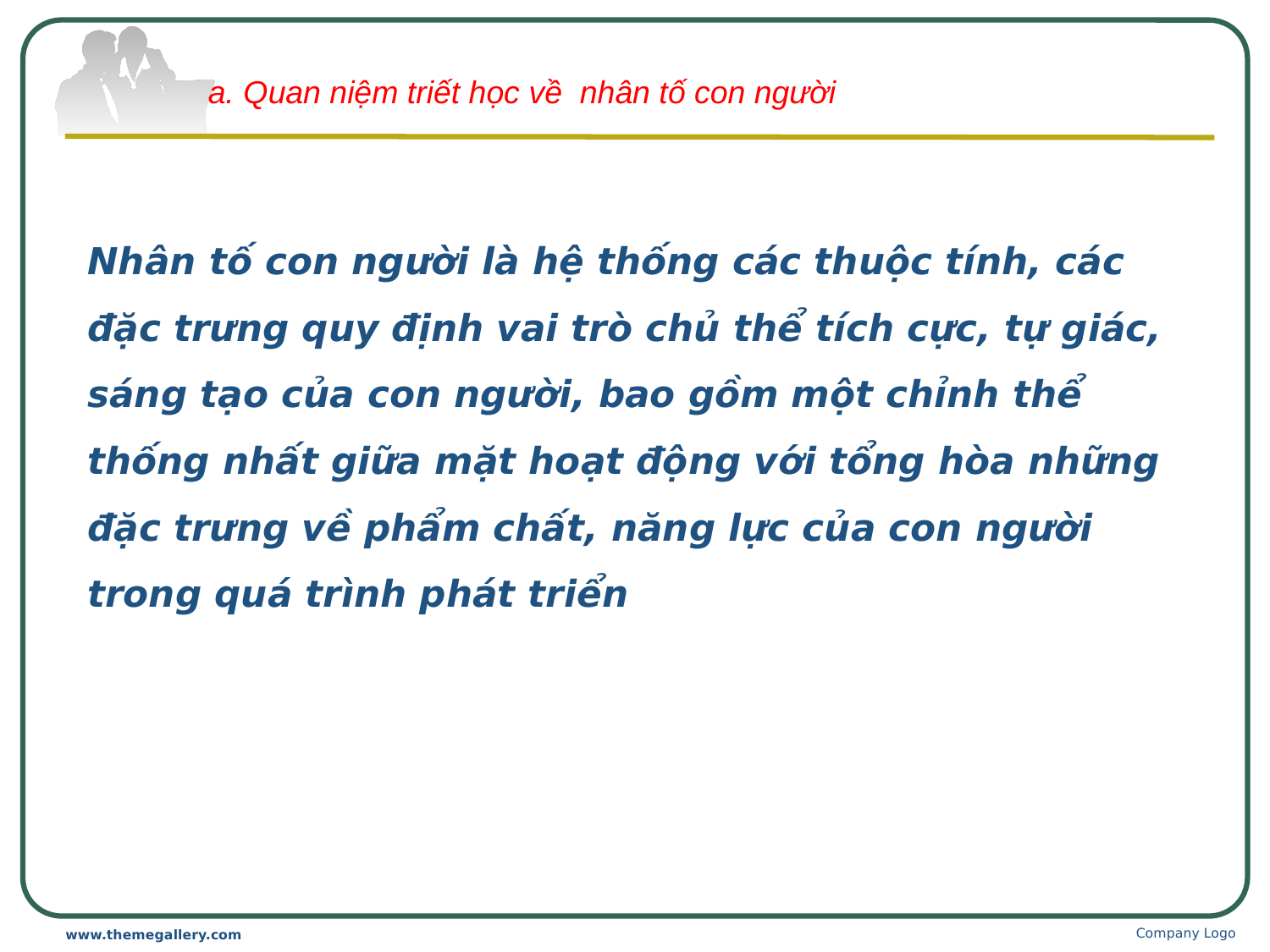

a. Quan niệm triết học về  nhân tố con người
# Nhân tố con người là hệ thống các thuộc tính, các đặc trưng quy định vai trò chủ thể tích cực, tự giác, sáng tạo của con người, bao gồm một chỉnh thể thống nhất giữa mặt hoạt động với tổng hòa những đặc trưng về phẩm chất, năng lực của con người trong quá trình phát triển
Company Logo
www.themegallery.com